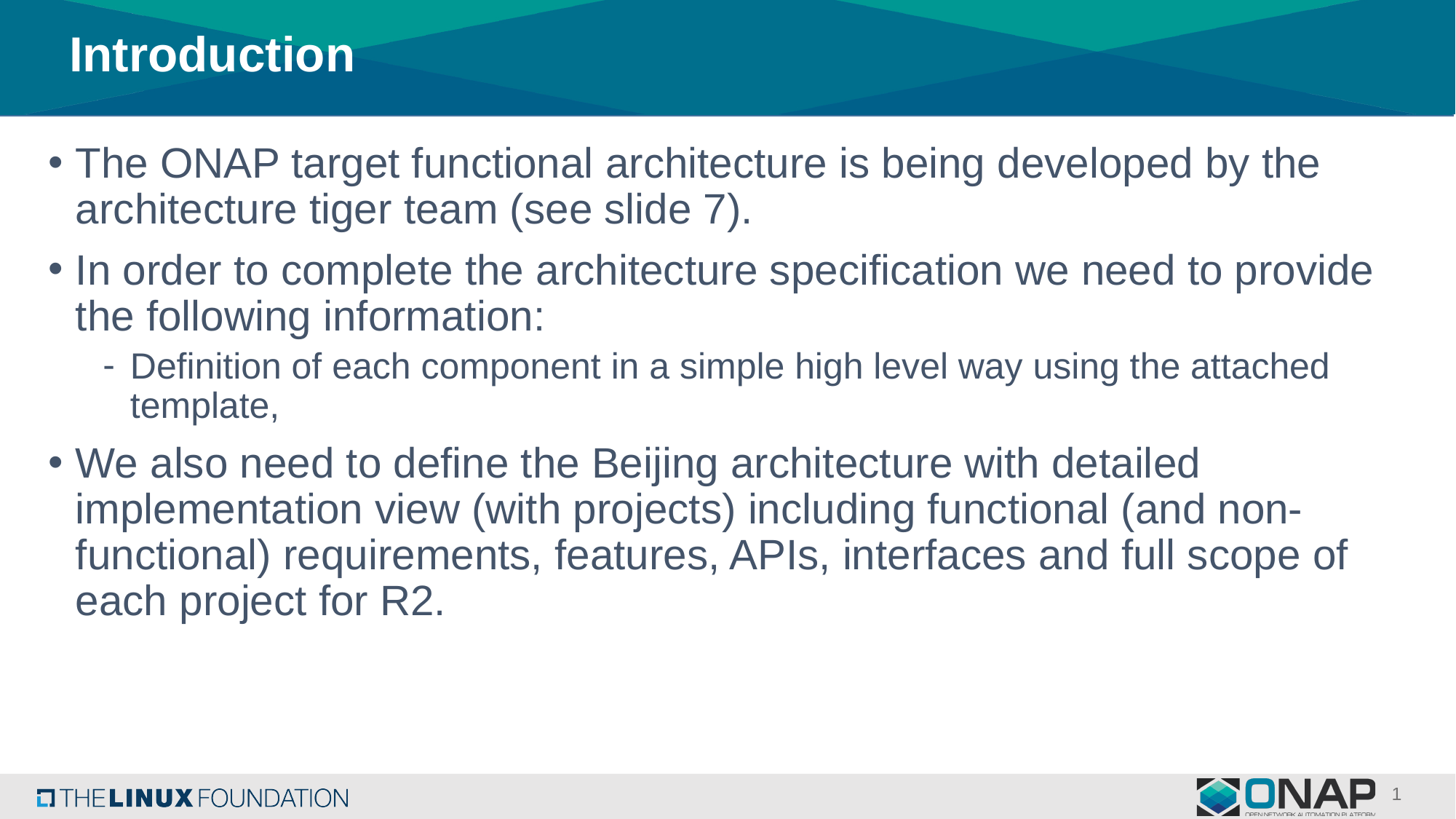

# Introduction
The ONAP target functional architecture is being developed by the architecture tiger team (see slide 7).
In order to complete the architecture specification we need to provide the following information:
Definition of each component in a simple high level way using the attached template,
We also need to define the Beijing architecture with detailed implementation view (with projects) including functional (and non-functional) requirements, features, APIs, interfaces and full scope of each project for R2.
1